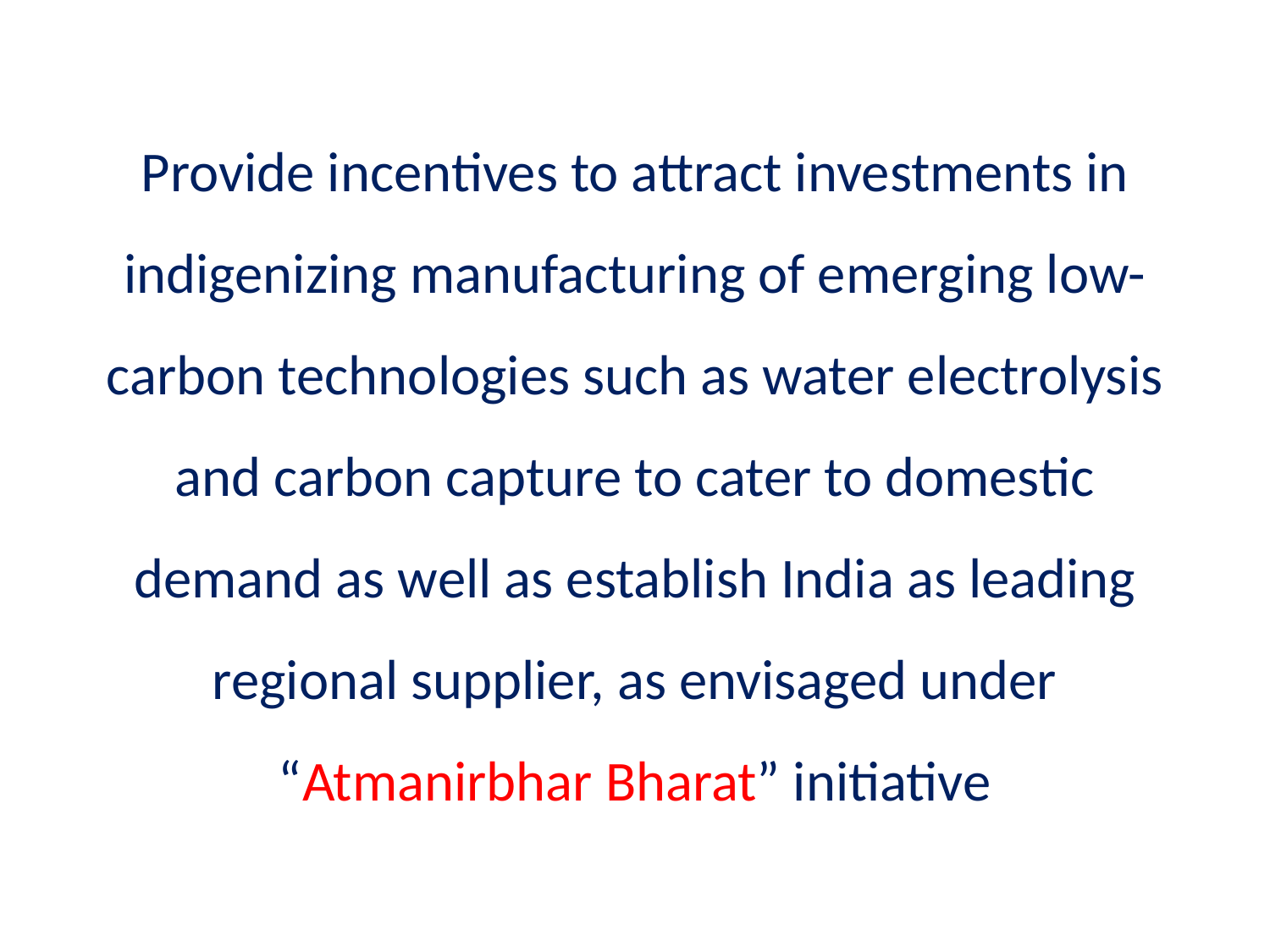

Provide incentives to attract investments in indigenizing manufacturing of emerging low-carbon technologies such as water electrolysis and carbon capture to cater to domestic demand as well as establish India as leading regional supplier, as envisaged under “Atmanirbhar Bharat” initiative